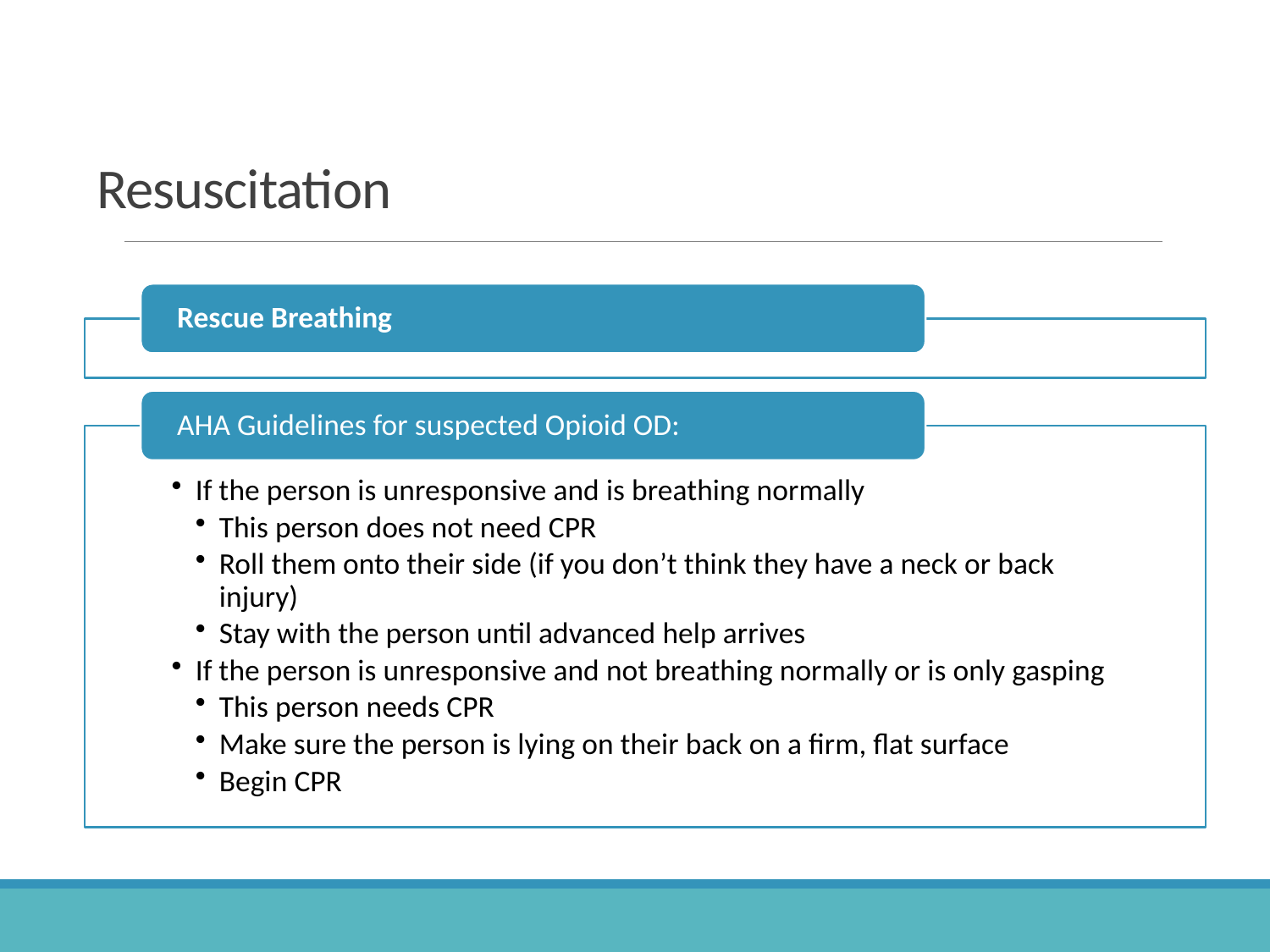

# Resuscitation
Rescue Breathing
If the person is unresponsive and is breathing normally
This person does not need CPR
Roll them onto their side (if you don’t think they have a neck or back injury)
Stay with the person until advanced help arrives
If the person is unresponsive and not breathing normally or is only gasping
This person needs CPR
Make sure the person is lying on their back on a firm, flat surface
Begin CPR
AHA Guidelines for suspected Opioid OD: